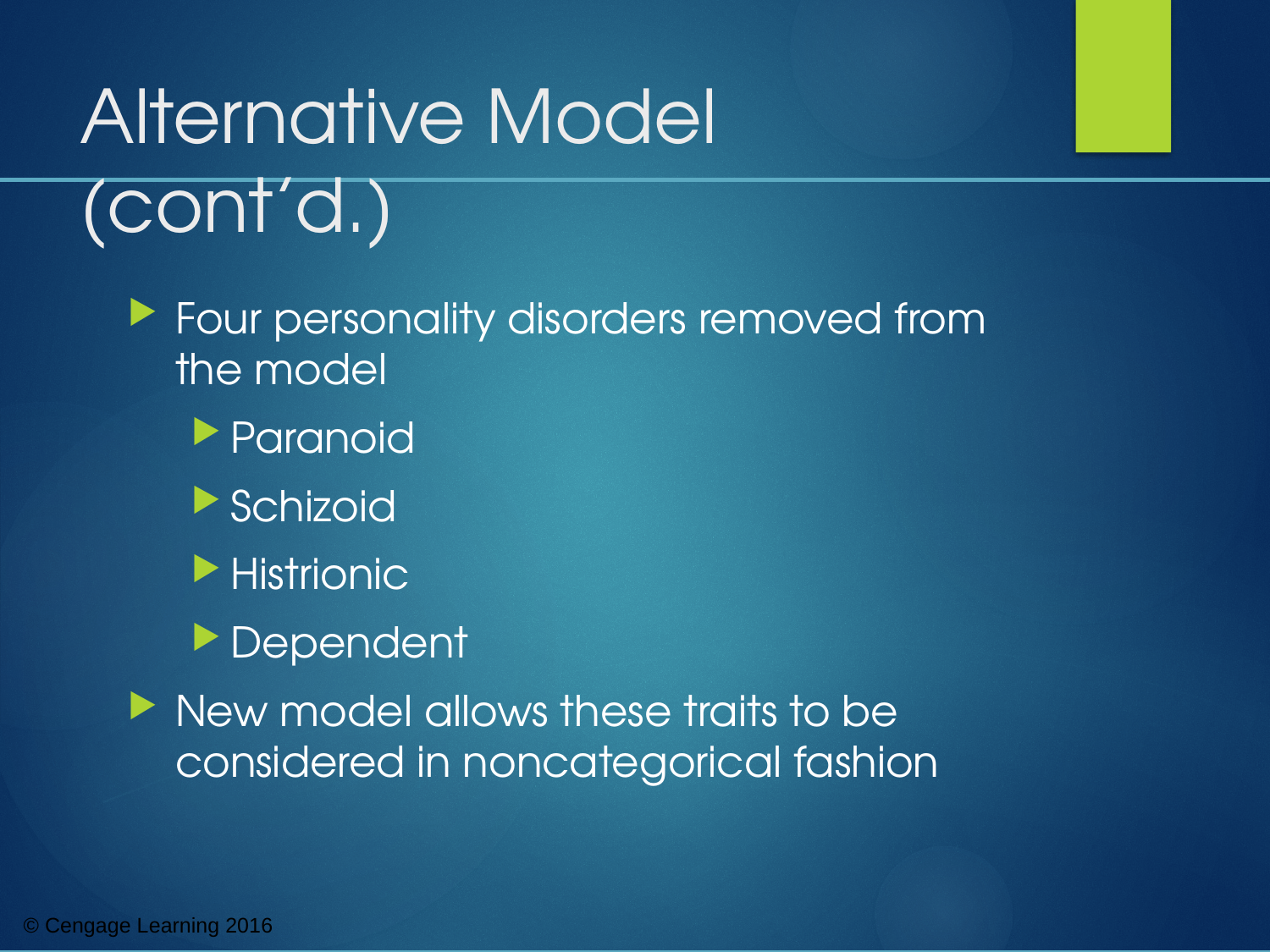

# Alternative Model (cont’d.)
Four personality disorders removed from the model
Paranoid
Schizoid
Histrionic
Dependent
New model allows these traits to be considered in noncategorical fashion